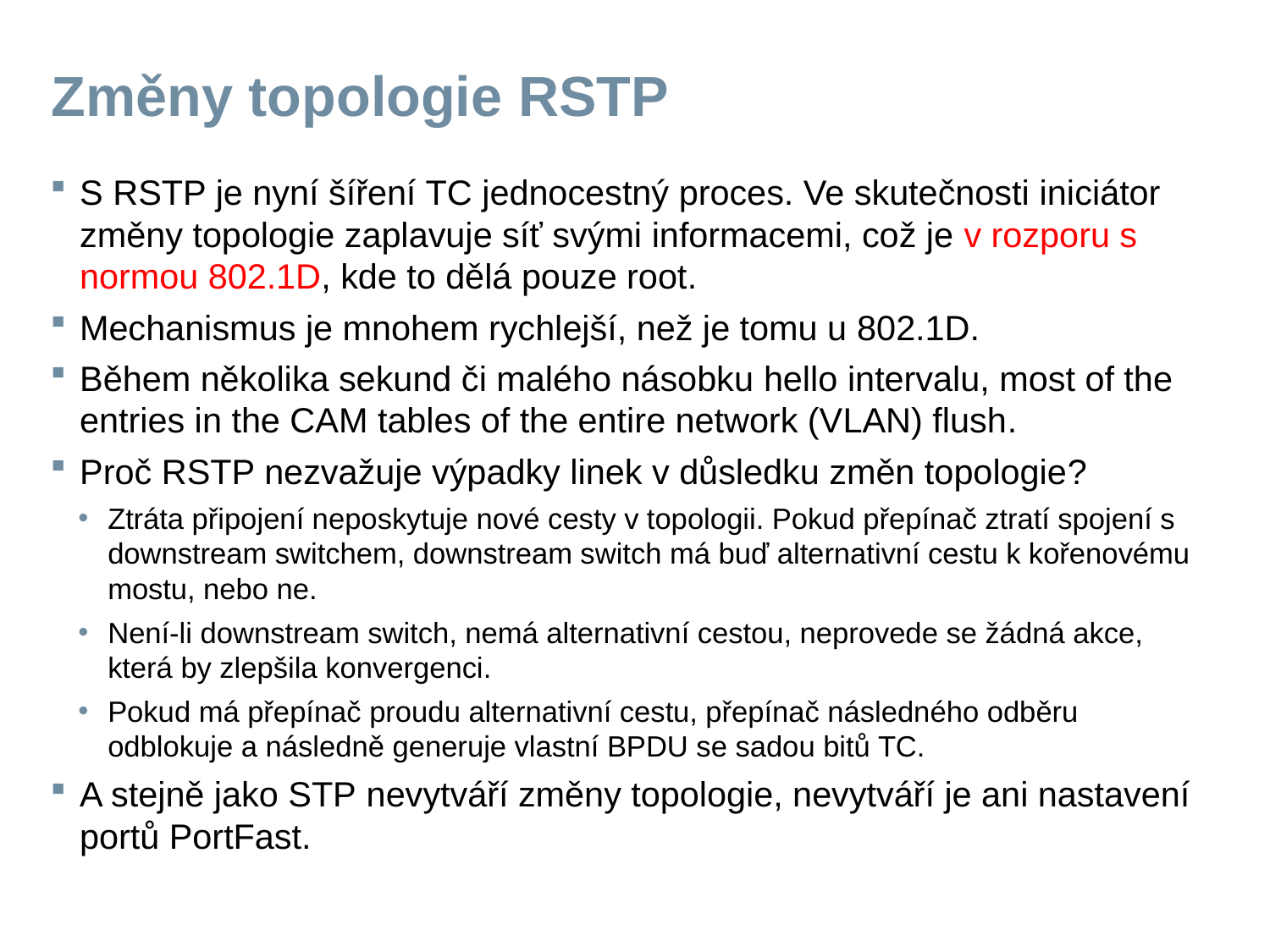

# Změny topologie RSTP
S RSTP je nyní šíření TC jednocestný proces. Ve skutečnosti iniciátor změny topologie zaplavuje síť svými informacemi, což je v rozporu s normou 802.1D, kde to dělá pouze root.
Mechanismus je mnohem rychlejší, než je tomu u 802.1D.
Během několika sekund či malého násobku hello intervalu, most of the entries in the CAM tables of the entire network (VLAN) flush.
Proč RSTP nezvažuje výpadky linek v důsledku změn topologie?
Ztráta připojení neposkytuje nové cesty v topologii. Pokud přepínač ztratí spojení s downstream switchem, downstream switch má buď alternativní cestu k kořenovému mostu, nebo ne.
Není-li downstream switch, nemá alternativní cestou, neprovede se žádná akce, která by zlepšila konvergenci.
Pokud má přepínač proudu alternativní cestu, přepínač následného odběru odblokuje a následně generuje vlastní BPDU se sadou bitů TC.
A stejně jako STP nevytváří změny topologie, nevytváří je ani nastavení portů PortFast.